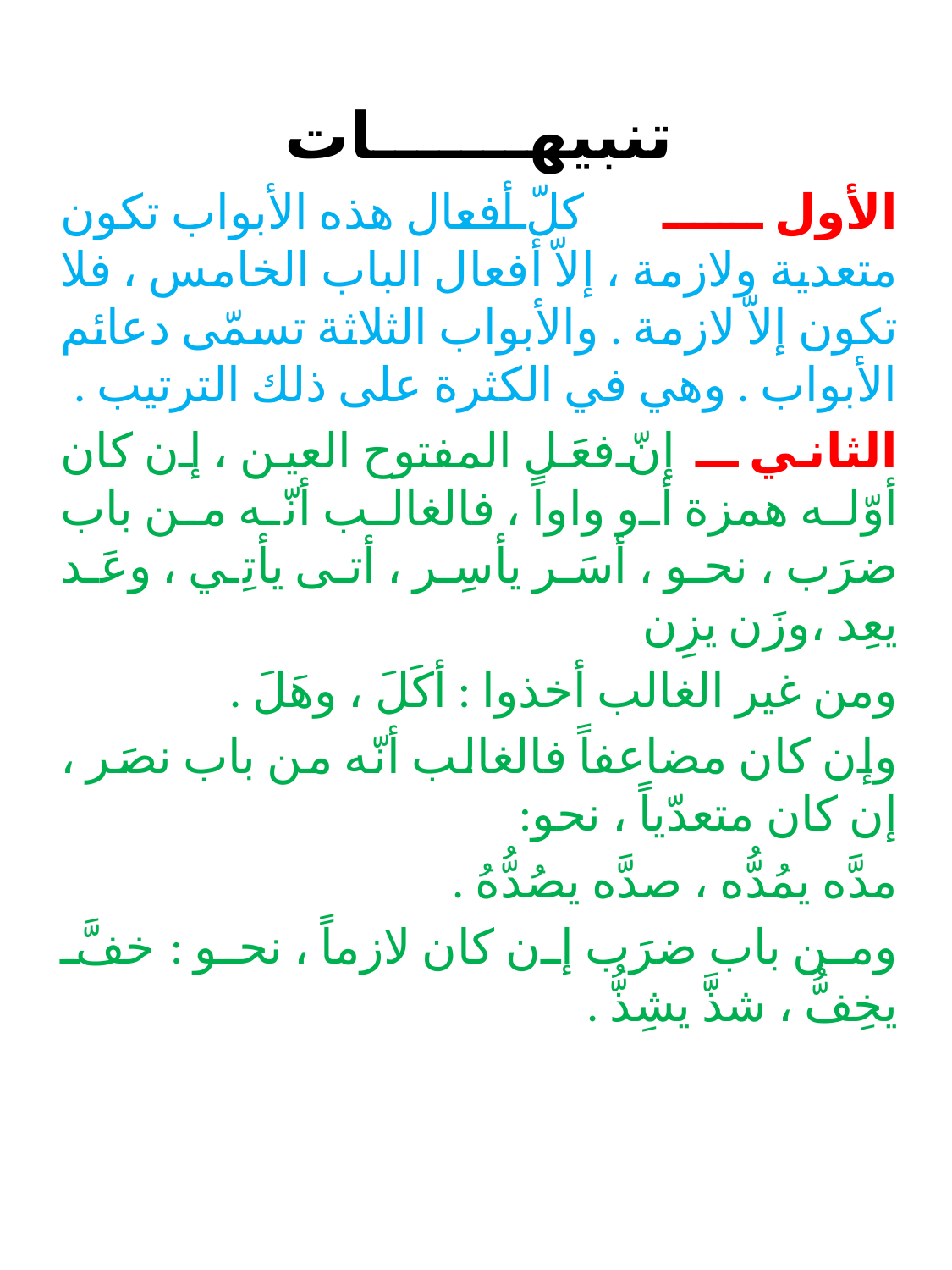

#
تنبيهـــــــات
الأول ــ كلّ أفعال هذه الأبواب تكون متعدية ولازمة ، إلاّ أفعال الباب الخامس ، فلا تكون إلاّ لازمة . والأبواب الثلاثة تسمّى دعائم الأبواب . وهي في الكثرة على ذلك الترتيب .
الثاني ــ إنّ فعَل المفتوح العين ، إن كان أوّله همزة أو واواً ، فالغالب أنّه من باب ضرَب ، نحو ، أسَر يأسِر ، أتى يأتِي ، وعَد يعِد ،وزَن يزِن
ومن غير الغالب أخذوا : أكَلَ ، وهَلَ .
وإن كان مضاعفاً فالغالب أنّه من باب نصَر ، إن كان متعدّياً ، نحو:
مدَّه يمُدُّه ، صدَّه يصُدُّهُ .
ومن باب ضرَب إن كان لازماً ، نحو : خفَّ يخِفُّ ، شذَّ يشِذُّ .